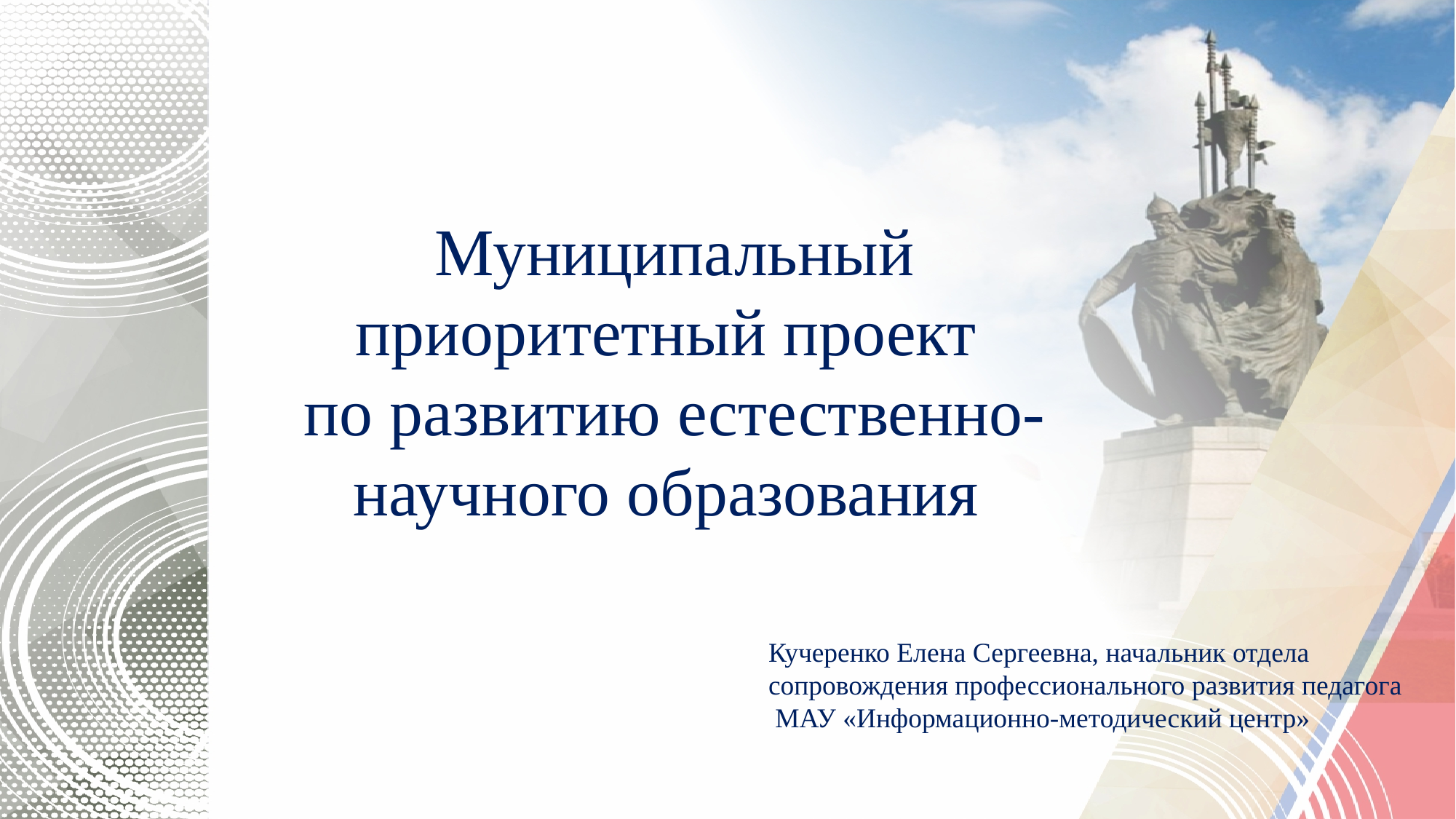

Муниципальный приоритетный проект
по развитию естественно-научного образования
Кучеренко Елена Сергеевна, начальник отдела сопровождения профессионального развития педагога
 МАУ «Информационно-методический центр»